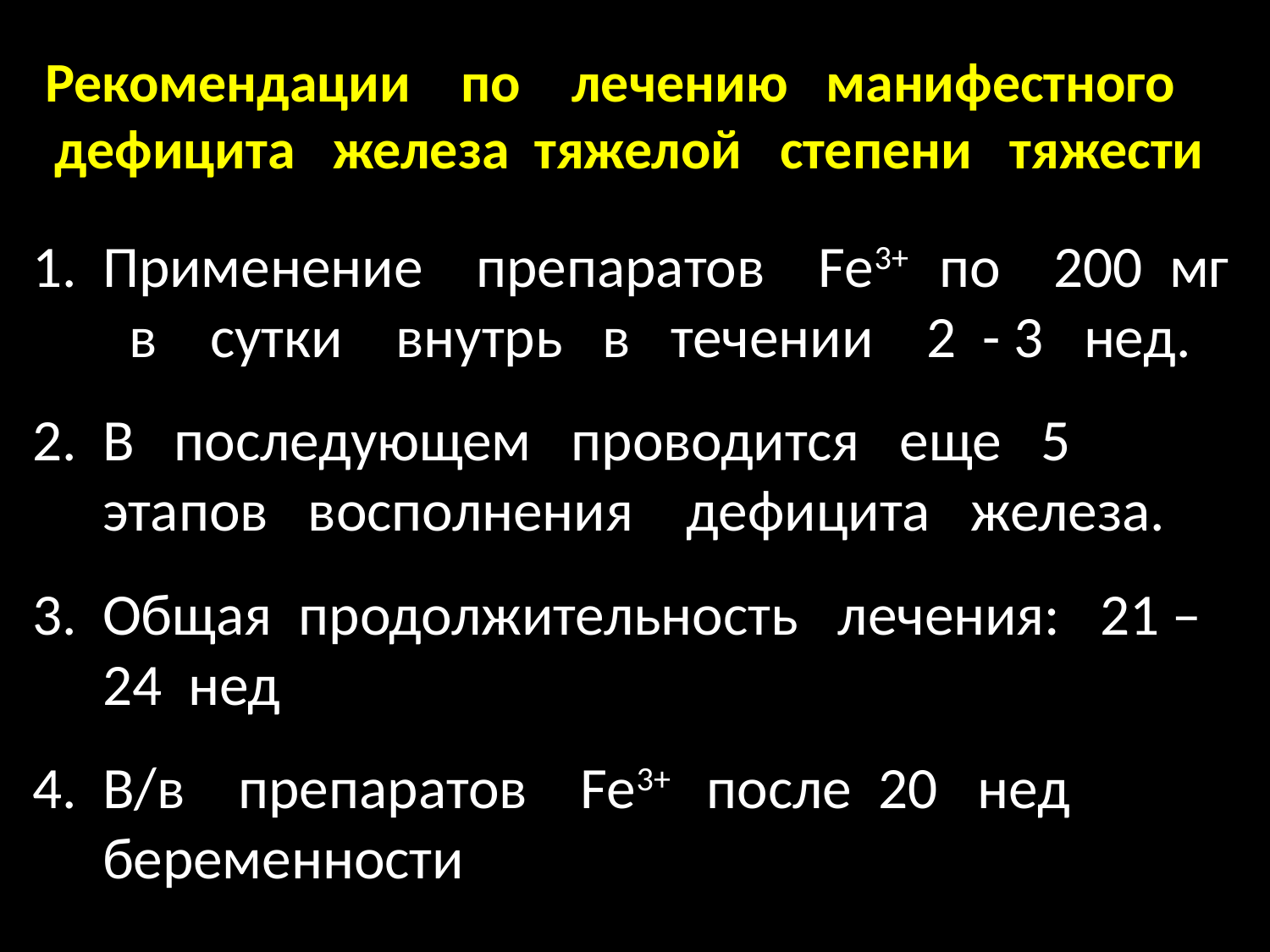

# Рекомендации    по    лечению   манифестного    дефицита   железа  тяжелой   степени   тяжести
Применение    препаратов    Fe3+    по    200  мг   в    сутки    внутрь   в   течении    2  - 3   нед.

В   последующем   проводится   еще   5    этапов   восполнения    дефицита   железа.

Общая  продолжительность   лечения:   21 – 24  нед

В/в    препаратов    Fe3+    после  20   нед   беременности